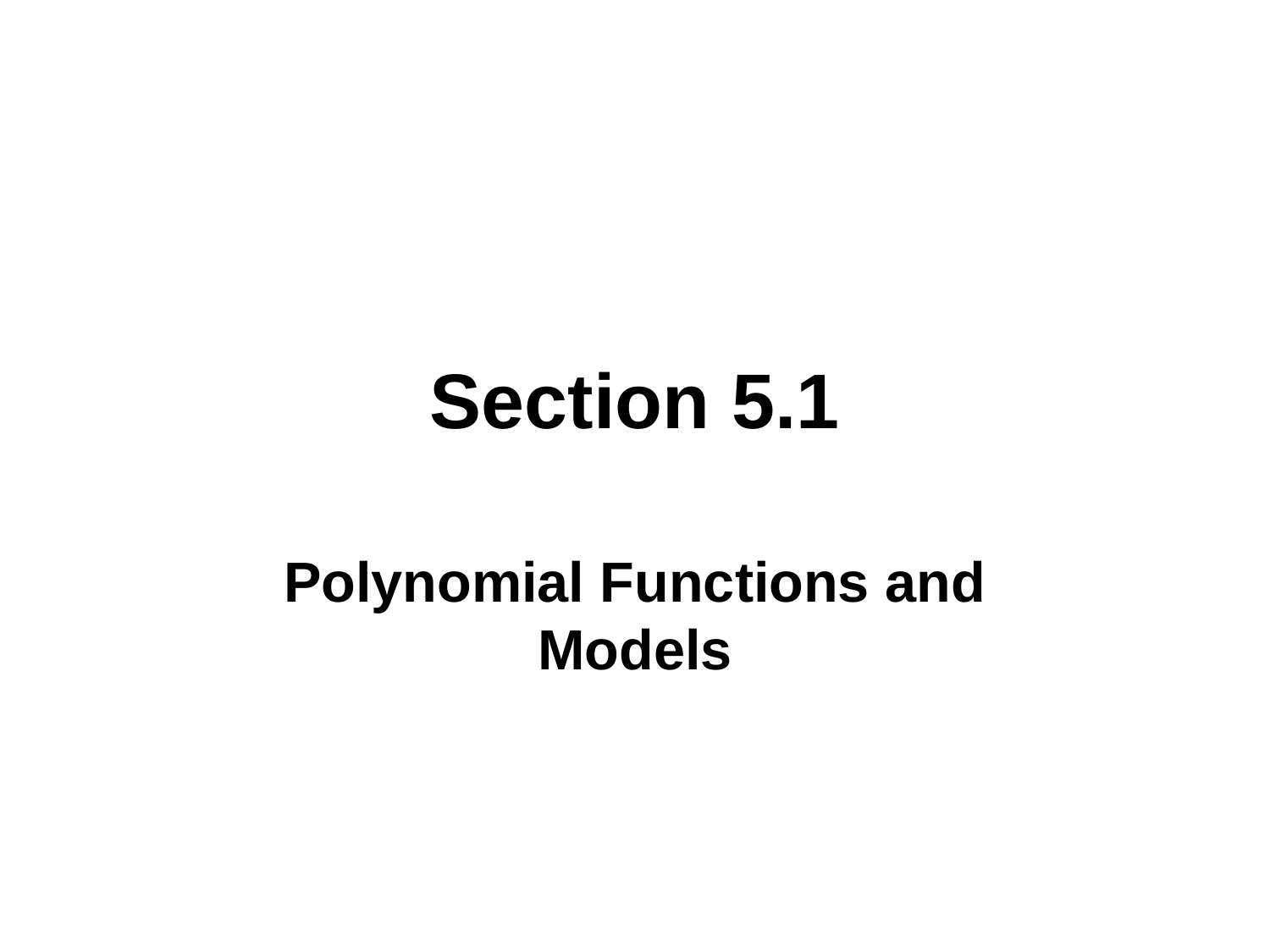

# Section 5.1
Polynomial Functions and Models